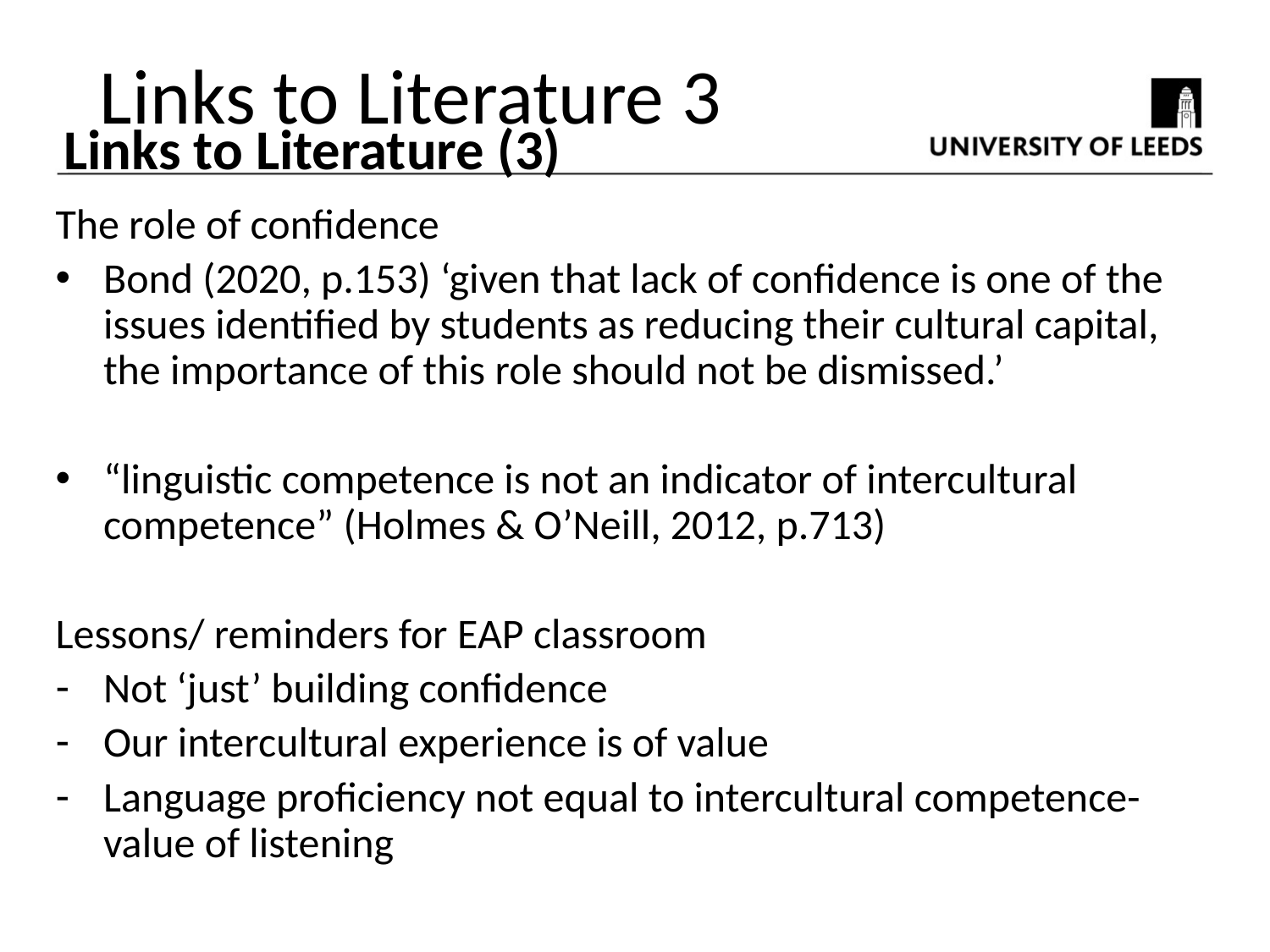

Links to Literature 3
Links to Literature (3)
The role of confidence
Bond (2020, p.153) ‘given that lack of confidence is one of the issues identified by students as reducing their cultural capital, the importance of this role should not be dismissed.’

“linguistic competence is not an indicator of intercultural competence” (Holmes & O’Neill, 2012, p.713)

Lessons/ reminders for EAP classroom
Not ‘just’ building confidence
Our intercultural experience is of value
Language proficiency not equal to intercultural competence- value of listening